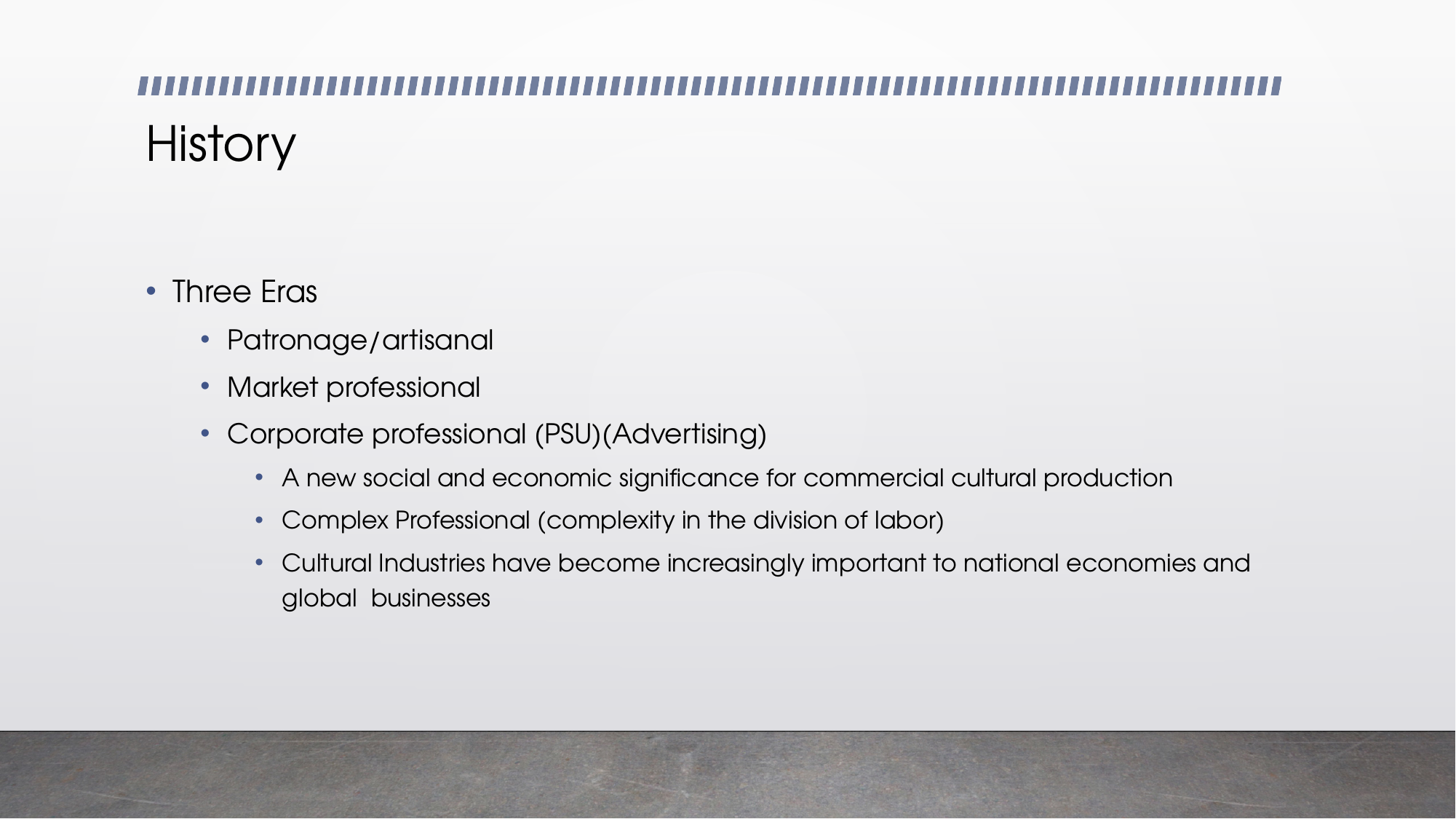

# History
Three Eras
Patronage/artisanal
Market professional
Corporate professional (PSU)(Advertising)
A new social and economic significance for commercial cultural production
Complex Professional (complexity in the division of labor)
Cultural Industries have become increasingly important to national economies and global  businesses